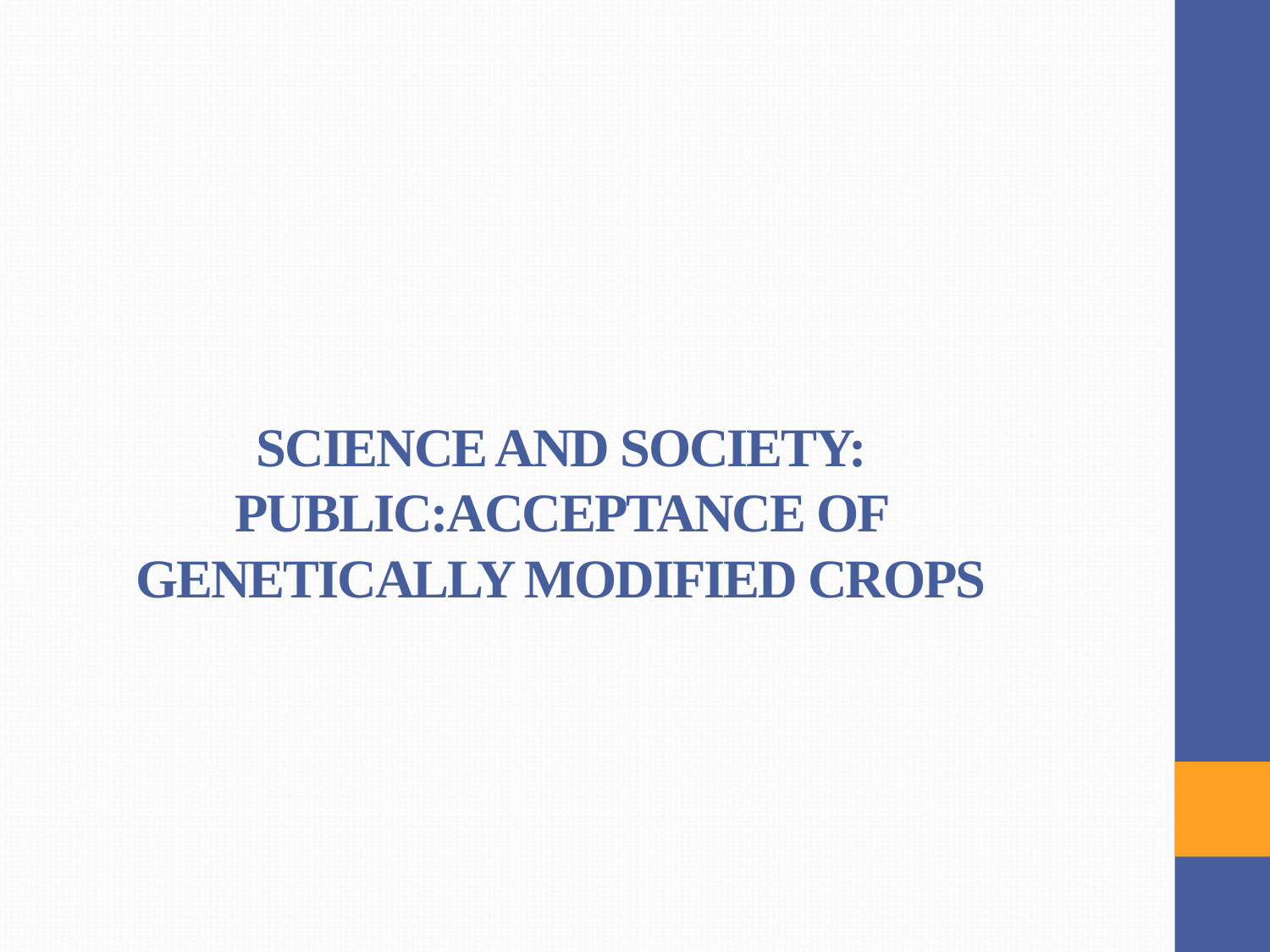

# SCIENCE AND SOCIETY: PUBLIC:ACCEPTANCE OF GENETICALLY MODIFIED CROPS